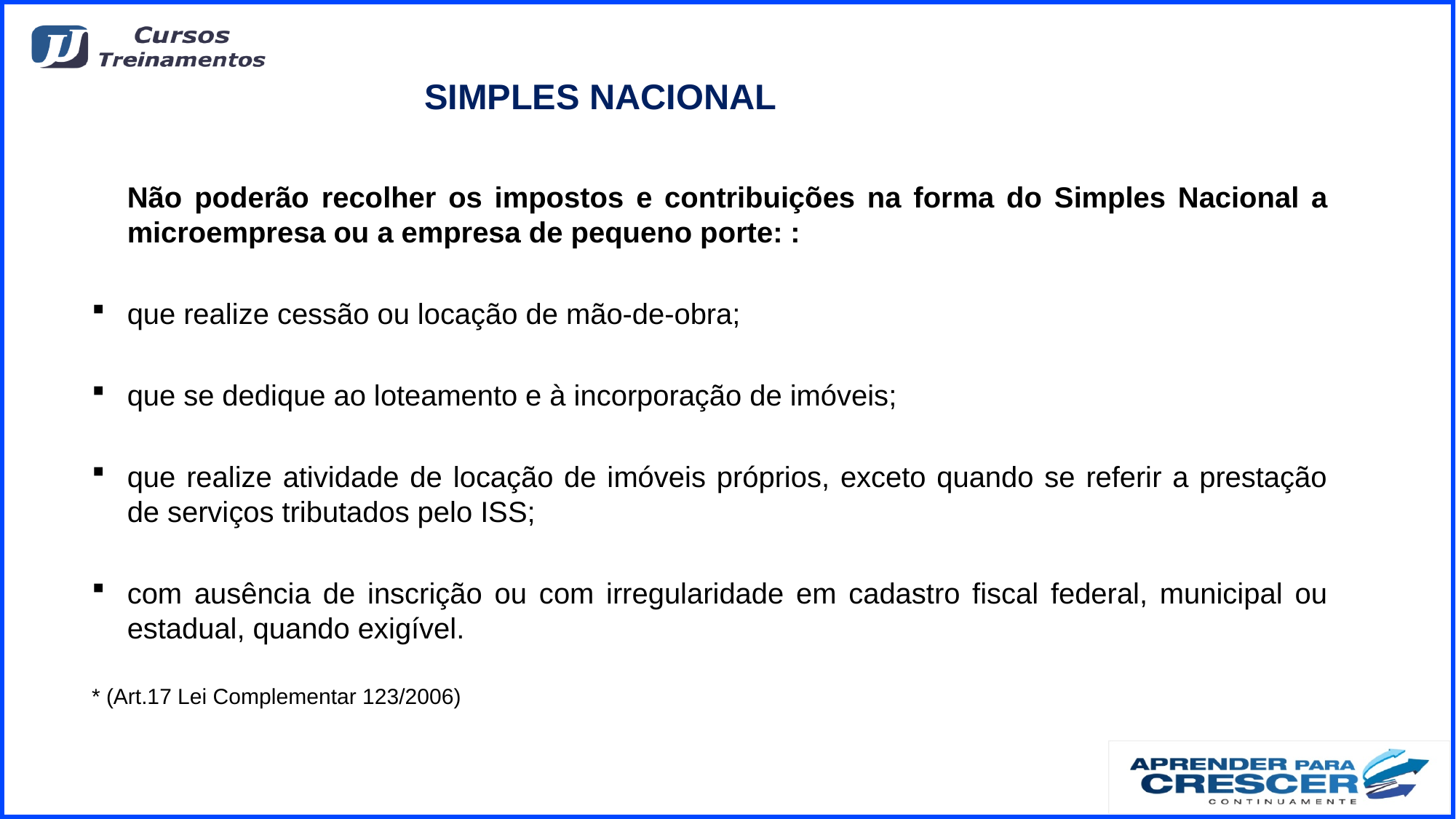

# SIMPLES NACIONAL

	Não poderão recolher os impostos e contribuições na forma do Simples Nacional a microempresa ou a empresa de pequeno porte: :

que realize cessão ou locação de mão-de-obra;

que se dedique ao loteamento e à incorporação de imóveis;

que realize atividade de locação de imóveis próprios, exceto quando se referir a prestação de serviços tributados pelo ISS;

com ausência de inscrição ou com irregularidade em cadastro fiscal federal, municipal ou estadual, quando exigível.

* (Art.17 Lei Complementar 123/2006)